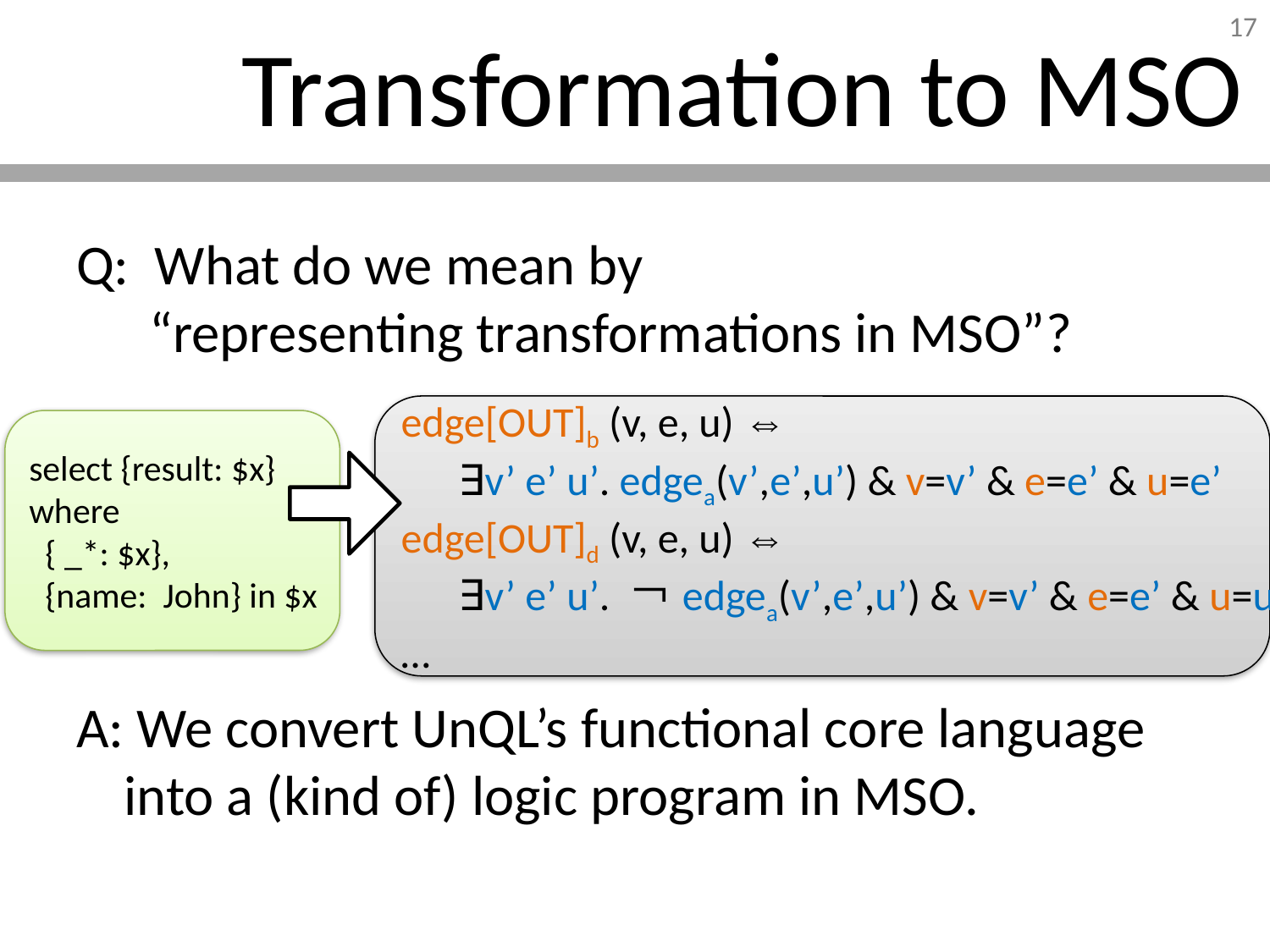

# Transformation to MSO
Q:  What do we mean by
  “representing transformations in MSO”?

A: We convert UnQL’s functional core language
into a (kind of) logic program in MSO.
edge[OUT]b (v, e, u) ⇔
      ∃v’ e’ u’. edgea(v’,e’,u’) & v=v’ & e=e’ & u=e’
edge[OUT]d (v, e, u) ⇔
      ∃v’ e’ u’. ￢edgea(v’,e’,u’) & v=v’ & e=e’ & u=u’
…
select {result: $x}
where
  { _*: $x},
  {name:  John} in $x